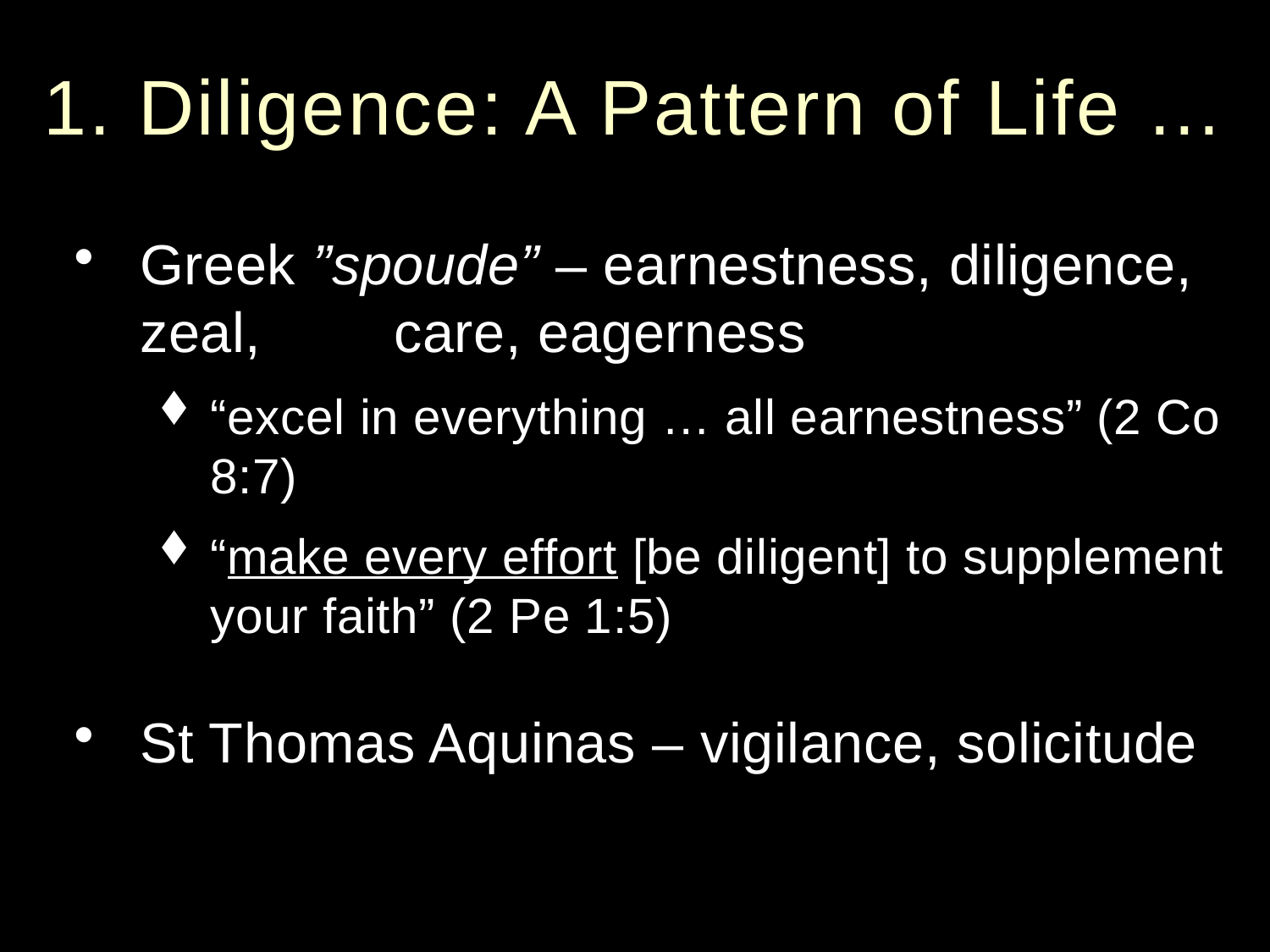

# 1. Diligence: A Pattern of Life …
Greek ”spoude” – earnestness, diligence, zeal, 	care, eagerness
“excel in everything … all earnestness” (2 Co 8:7)
“make every effort [be diligent] to supplement your faith” (2 Pe 1:5)
St Thomas Aquinas – vigilance, solicitude